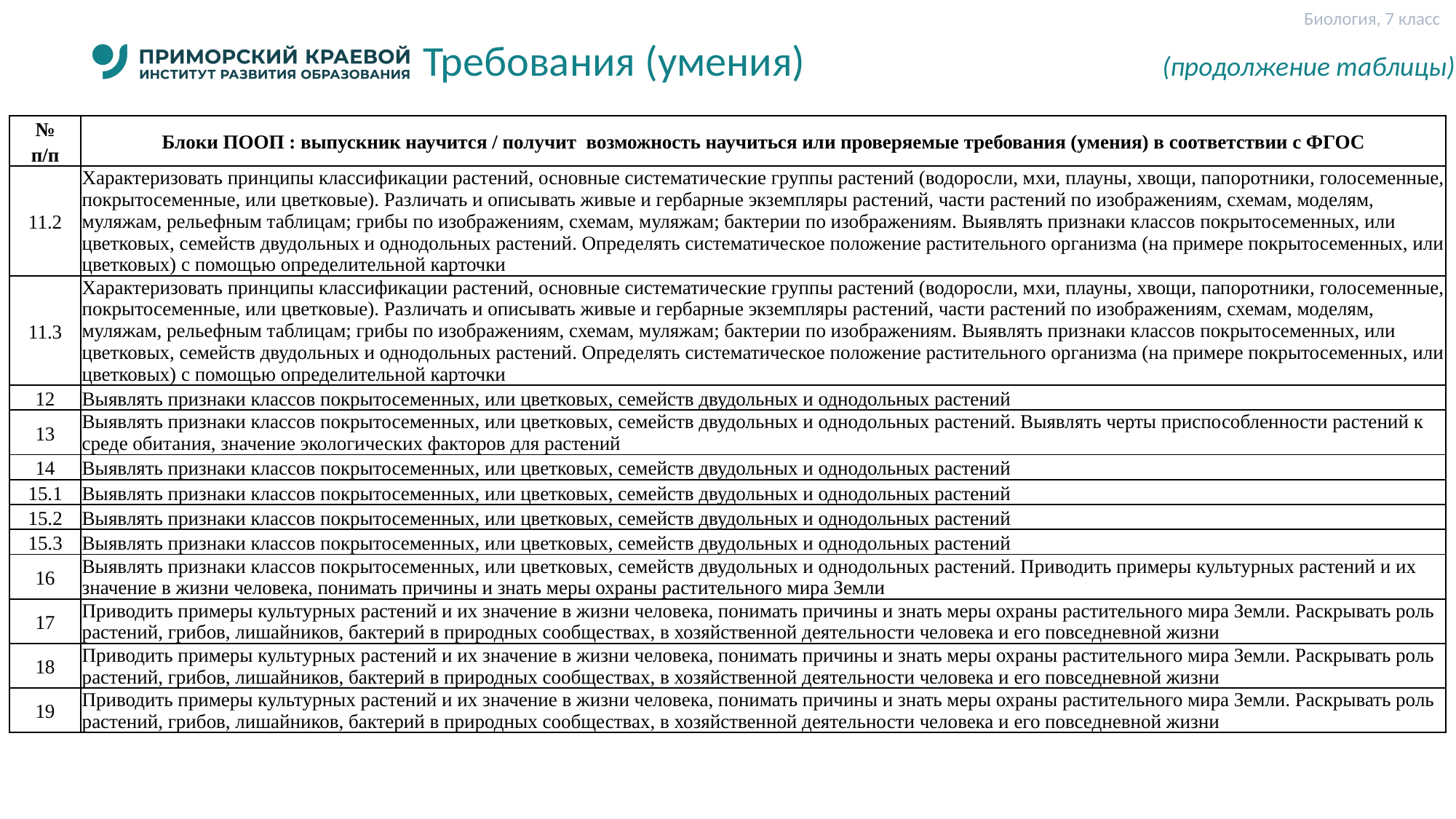

Биология, 7 класс
# Требования (умения)                                     (продолжение таблицы)
| № п/п | Блоки ПООП : выпускник научится / получит возможность научиться или проверяемые требования (умения) в соответствии с ФГОС |
| --- | --- |
| 11.2 | Характеризовать принципы классификации растений, основные систематические группы растений (водоросли, мхи, плауны, хвощи, папоротники, голосеменные, покрытосеменные, или цветковые). Различать и описывать живые и гербарные экземпляры растений, части растений по изображениям, схемам, моделям, муляжам, рельефным таблицам; грибы по изображениям, схемам, муляжам; бактерии по изображениям. Выявлять признаки классов покрытосеменных, или цветковых, семейств двудольных и однодольных растений. Определять систематическое положение растительного организма (на примере покрытосеменных, или цветковых) с помощью определительной карточки |
| 11.3 | Характеризовать принципы классификации растений, основные систематические группы растений (водоросли, мхи, плауны, хвощи, папоротники, голосеменные, покрытосеменные, или цветковые). Различать и описывать живые и гербарные экземпляры растений, части растений по изображениям, схемам, моделям, муляжам, рельефным таблицам; грибы по изображениям, схемам, муляжам; бактерии по изображениям. Выявлять признаки классов покрытосеменных, или цветковых, семейств двудольных и однодольных растений. Определять систематическое положение растительного организма (на примере покрытосеменных, или цветковых) с помощью определительной карточки |
| 12 | Выявлять признаки классов покрытосеменных, или цветковых, семейств двудольных и однодольных растений |
| 13 | Выявлять признаки классов покрытосеменных, или цветковых, семейств двудольных и однодольных растений. Выявлять черты приспособленности растений к среде обитания, значение экологических факторов для растений |
| 14 | Выявлять признаки классов покрытосеменных, или цветковых, семейств двудольных и однодольных растений |
| 15.1 | Выявлять признаки классов покрытосеменных, или цветковых, семейств двудольных и однодольных растений |
| 15.2 | Выявлять признаки классов покрытосеменных, или цветковых, семейств двудольных и однодольных растений |
| 15.3 | Выявлять признаки классов покрытосеменных, или цветковых, семейств двудольных и однодольных растений |
| 16 | Выявлять признаки классов покрытосеменных, или цветковых, семейств двудольных и однодольных растений. Приводить примеры культурных растений и их значение в жизни человека, понимать причины и знать меры охраны растительного мира Земли |
| 17 | Приводить примеры культурных растений и их значение в жизни человека, понимать причины и знать меры охраны растительного мира Земли. Раскрывать роль растений, грибов, лишайников, бактерий в природных сообществах, в хозяйственной деятельности человека и его повседневной жизни |
| 18 | Приводить примеры культурных растений и их значение в жизни человека, понимать причины и знать меры охраны растительного мира Земли. Раскрывать роль растений, грибов, лишайников, бактерий в природных сообществах, в хозяйственной деятельности человека и его повседневной жизни |
| 19 | Приводить примеры культурных растений и их значение в жизни человека, понимать причины и знать меры охраны растительного мира Земли. Раскрывать роль растений, грибов, лишайников, бактерий в природных сообществах, в хозяйственной деятельности человека и его повседневной жизни |